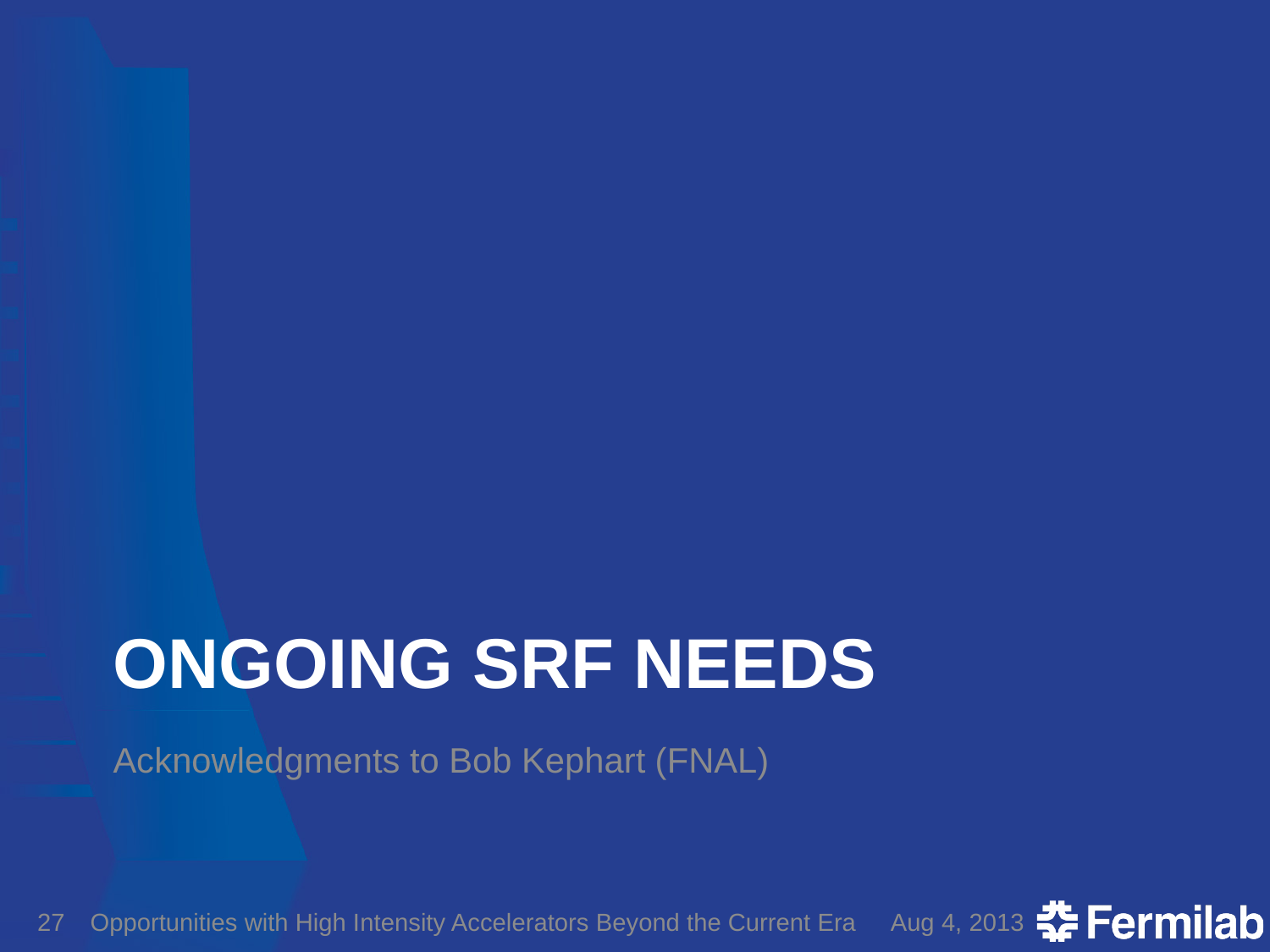

# Ongoing SRF Needs
Acknowledgments to Bob Kephart (FNAL)
27
Opportunities with High Intensity Accelerators Beyond the Current Era
Aug 4, 2013